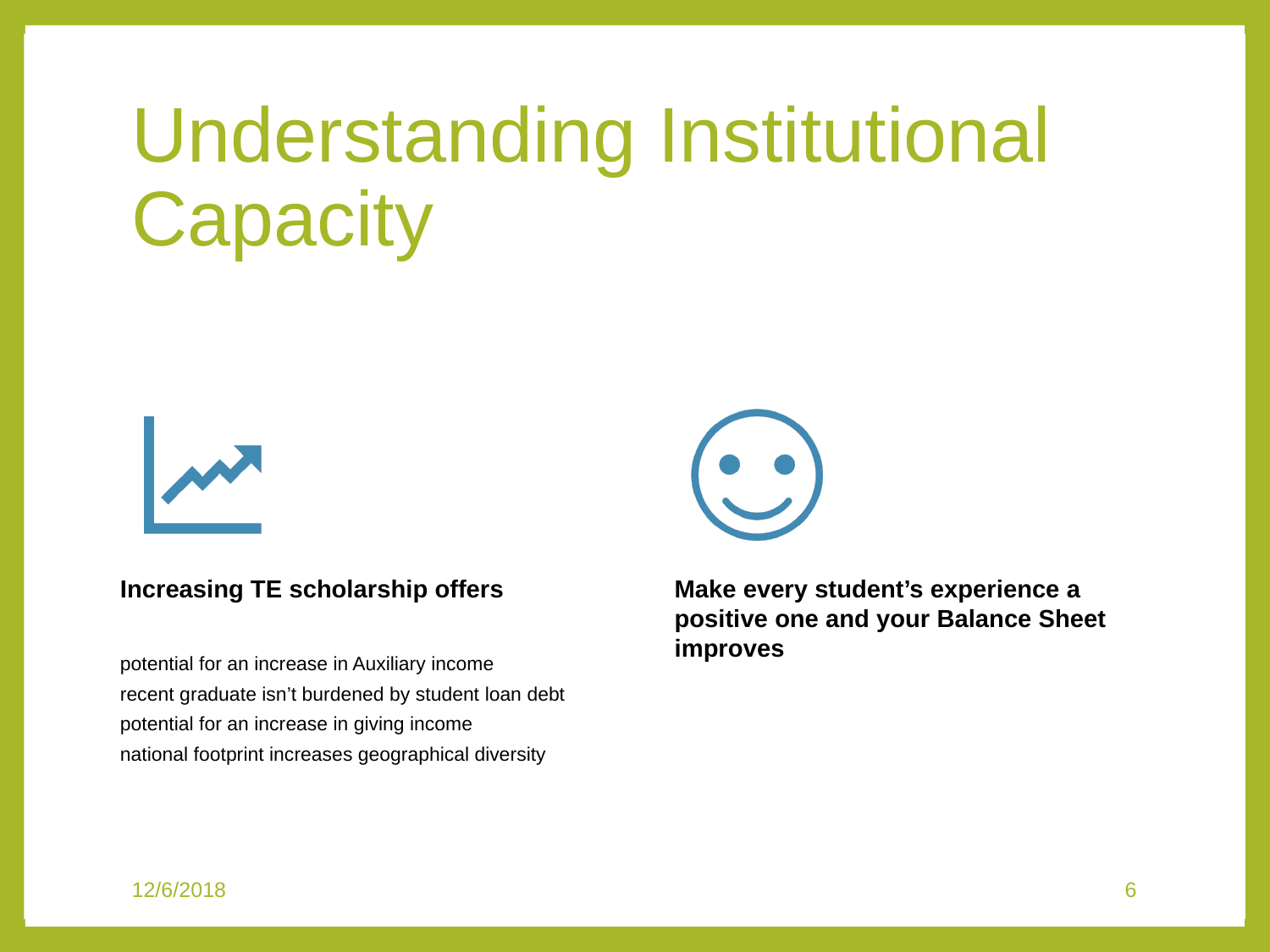

# Understanding Institutional Capacity
Increasing TE scholarship offers
potential for an increase in Auxiliary income
recent graduate isn’t burdened by student loan debt
potential for an increase in giving income
national footprint increases geographical diversity
Make every student’s experience a positive one and your Balance Sheet improves
12/6/2018
6